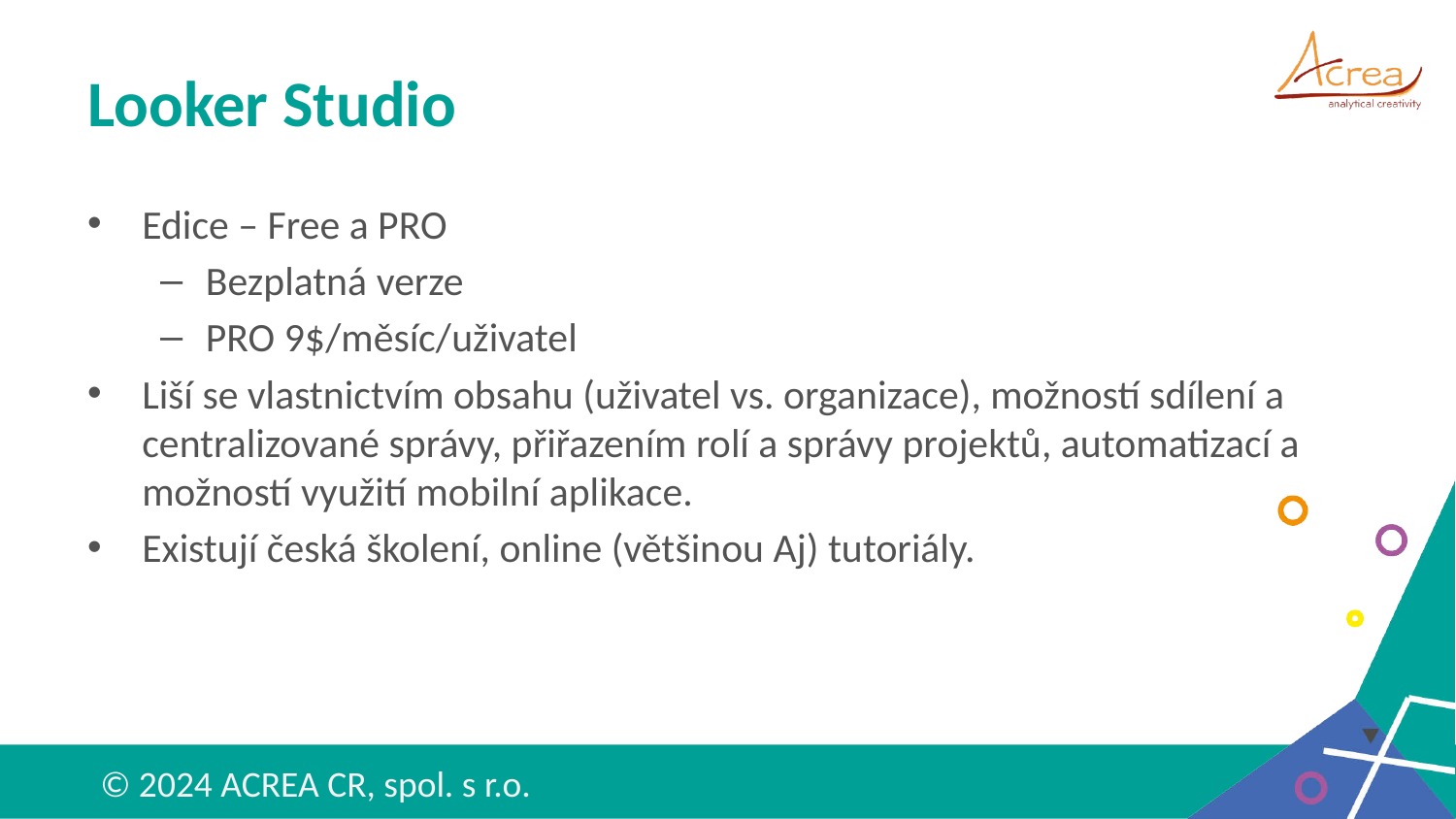

# Looker Studio
Edice – Free a PRO
Bezplatná verze
PRO 9$/měsíc/uživatel
Liší se vlastnictvím obsahu (uživatel vs. organizace), možností sdílení a centralizované správy, přiřazením rolí a správy projektů, automatizací a možností využití mobilní aplikace.
Existují česká školení, online (většinou Aj) tutoriály.